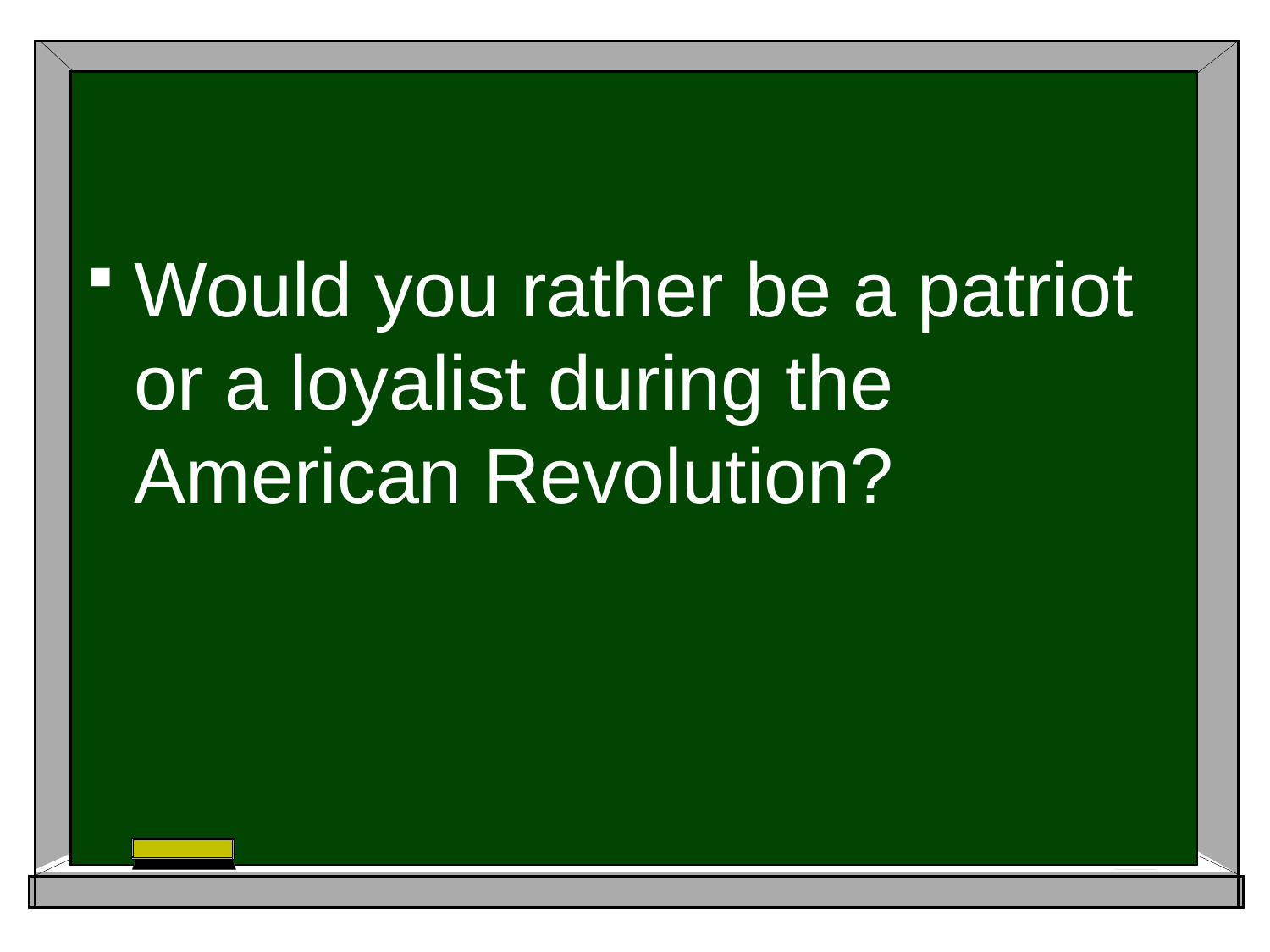

#
Would you rather be a patriot or a loyalist during the American Revolution?